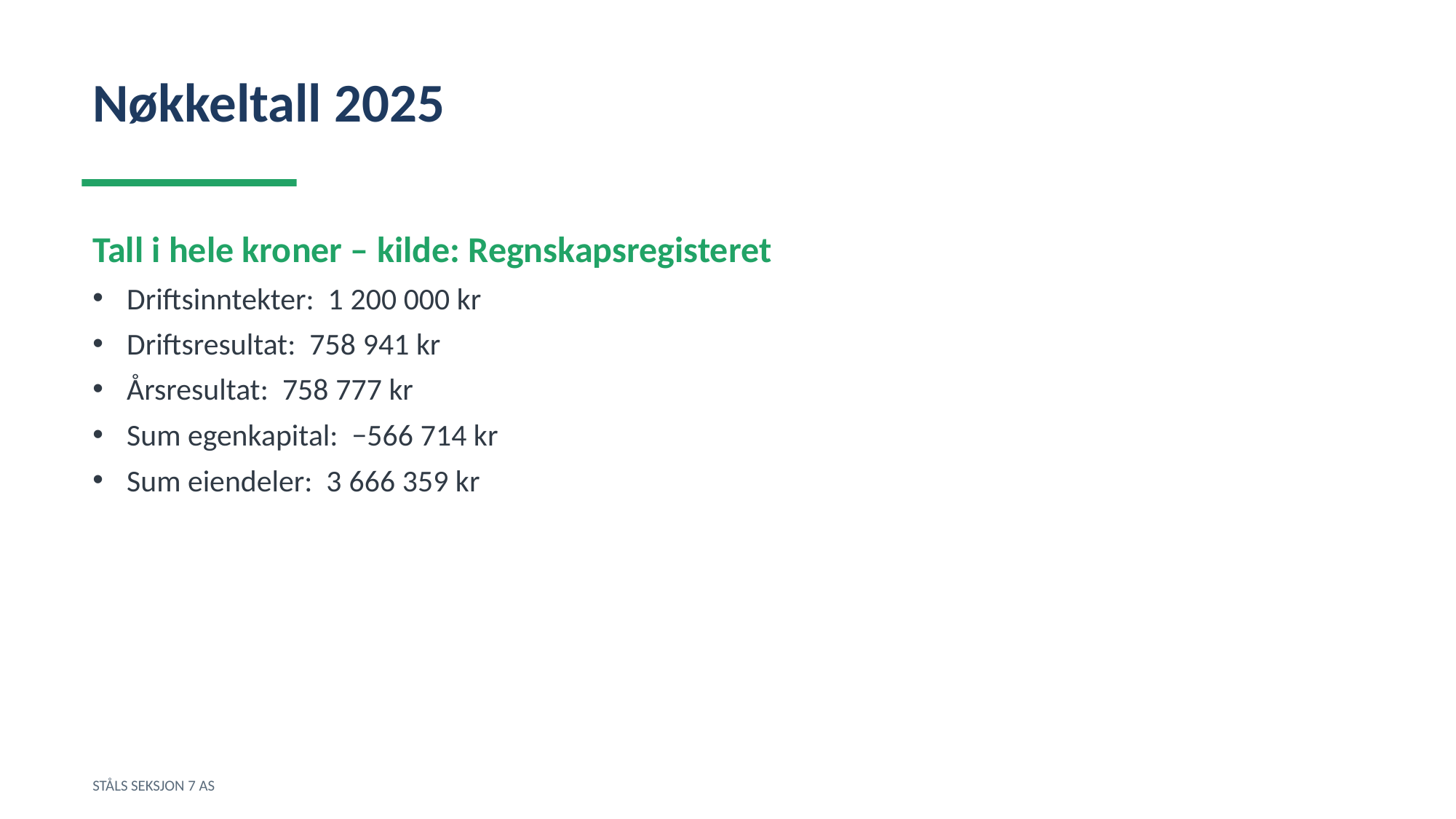

Nøkkeltall 2025

Tall i hele kroner – kilde: Regnskapsregisteret
Driftsinntekter:  1 200 000 kr
Driftsresultat:  758 941 kr
Årsresultat:  758 777 kr
Sum egenkapital:  −566 714 kr
Sum eiendeler:  3 666 359 kr
STÅLS SEKSJON 7 AS